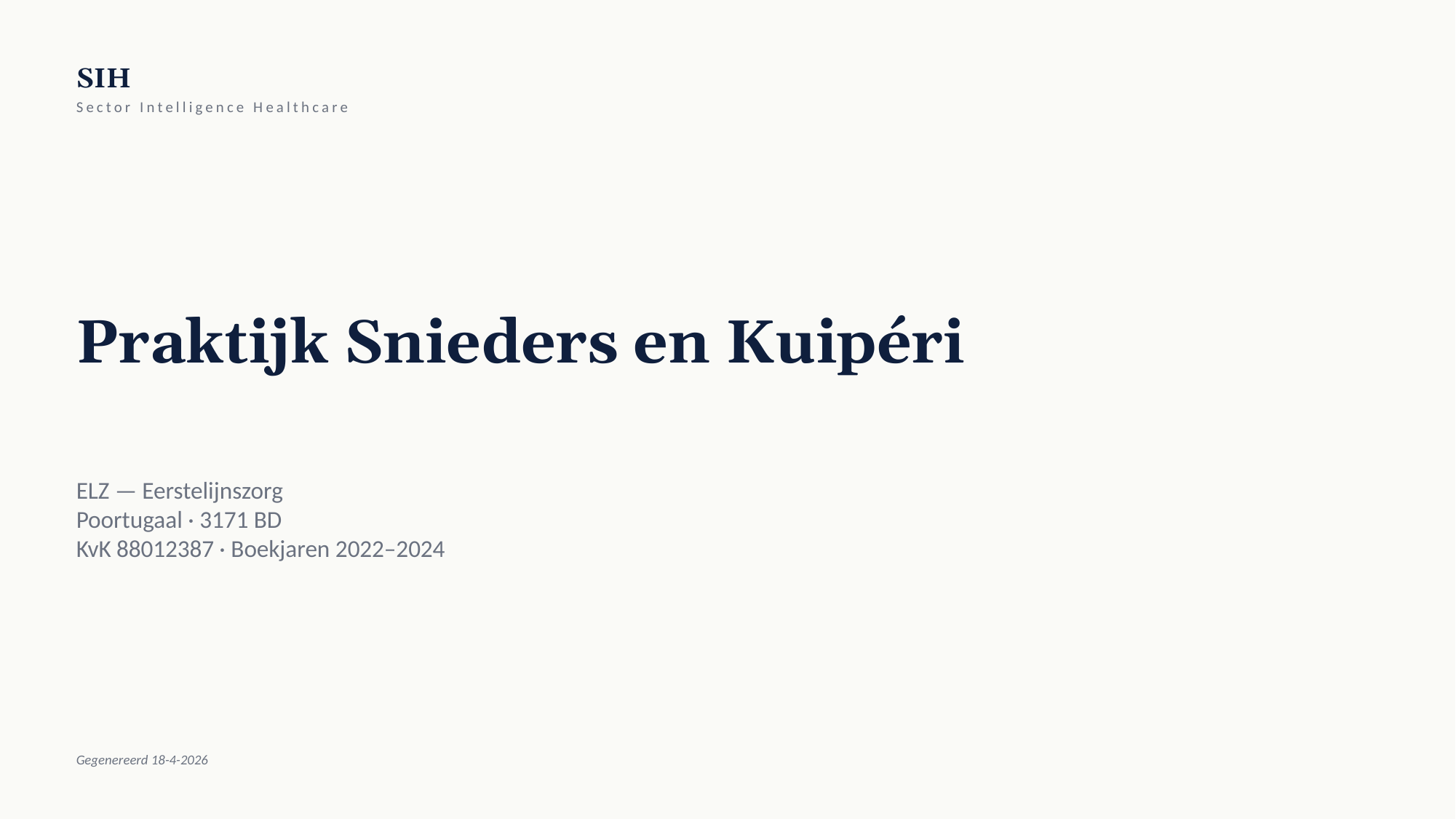

SIH
Sector Intelligence Healthcare
Praktijk Snieders en Kuipéri
ELZ — Eerstelijnszorg
Poortugaal · 3171 BD
KvK 88012387 · Boekjaren 2022–2024
Gegenereerd 18-4-2026